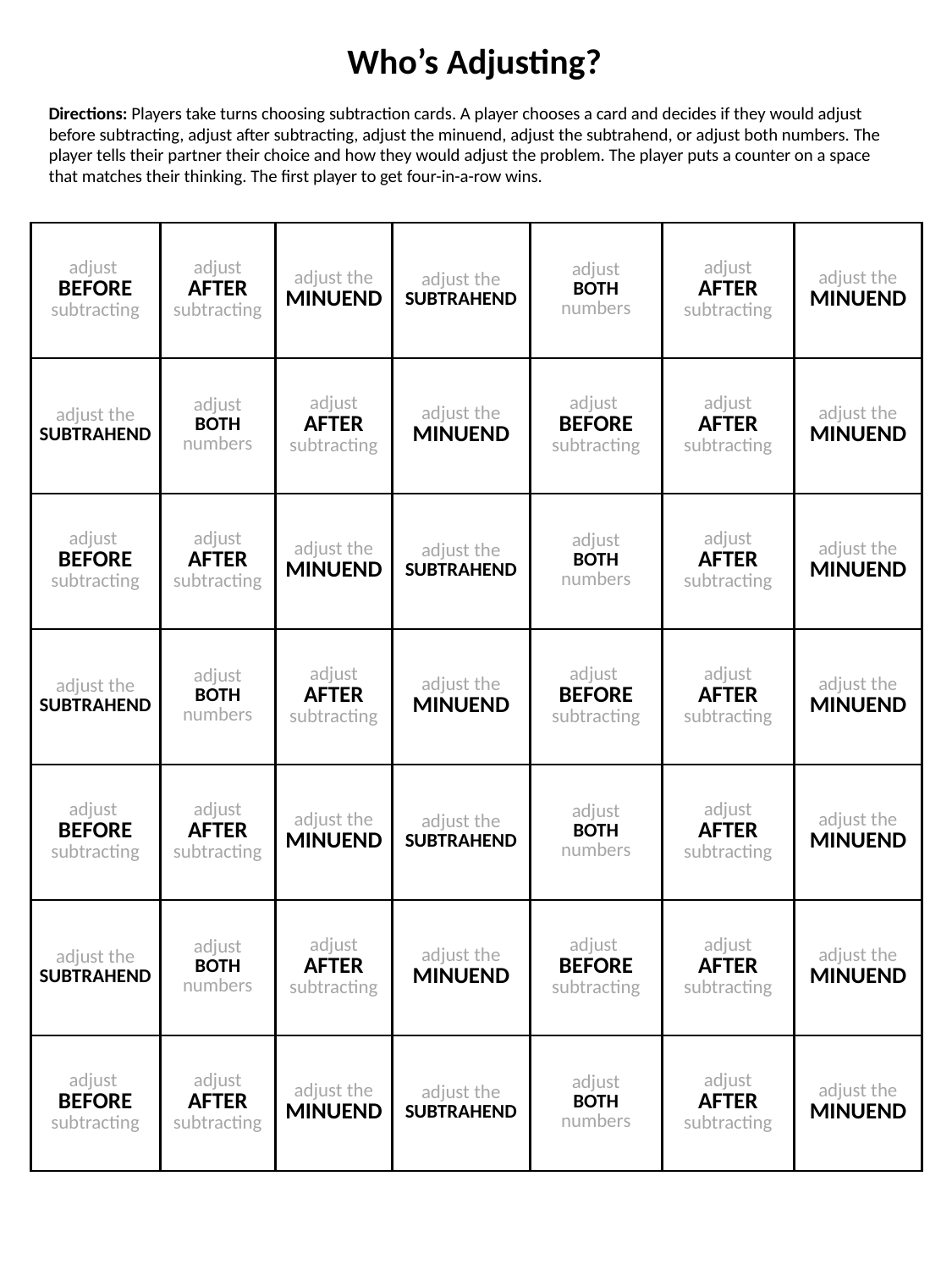

Who’s Adjusting?
Directions: Players take turns choosing subtraction cards. A player chooses a card and decides if they would adjust before subtracting, adjust after subtracting, adjust the minuend, adjust the subtrahend, or adjust both numbers. The player tells their partner their choice and how they would adjust the problem. The player puts a counter on a space that matches their thinking. The first player to get four-in-a-row wins.
| adjust BEFORE subtracting | adjust AFTER subtracting | adjust the MINUEND | adjust the SUBTRAHEND | adjust BOTH numbers | adjust AFTER subtracting | adjust the MINUEND |
| --- | --- | --- | --- | --- | --- | --- |
| adjust the SUBTRAHEND | adjust BOTH numbers | adjust AFTER subtracting | adjust the MINUEND | adjust BEFORE subtracting | adjust AFTER subtracting | adjust the MINUEND |
| adjust BEFORE subtracting | adjust AFTER subtracting | adjust the MINUEND | adjust the SUBTRAHEND | adjust BOTH numbers | adjust AFTER subtracting | adjust the MINUEND |
| adjust the SUBTRAHEND | adjust BOTH numbers | adjust AFTER subtracting | adjust the MINUEND | adjust BEFORE subtracting | adjust AFTER subtracting | adjust the MINUEND |
| adjust BEFORE subtracting | adjust AFTER subtracting | adjust the MINUEND | adjust the SUBTRAHEND | adjust BOTH numbers | adjust AFTER subtracting | adjust the MINUEND |
| adjust the SUBTRAHEND | adjust BOTH numbers | adjust AFTER subtracting | adjust the MINUEND | adjust BEFORE subtracting | adjust AFTER subtracting | adjust the MINUEND |
| adjust BEFORE subtracting | adjust AFTER subtracting | adjust the MINUEND | adjust the SUBTRAHEND | adjust BOTH numbers | adjust AFTER subtracting | adjust the MINUEND |